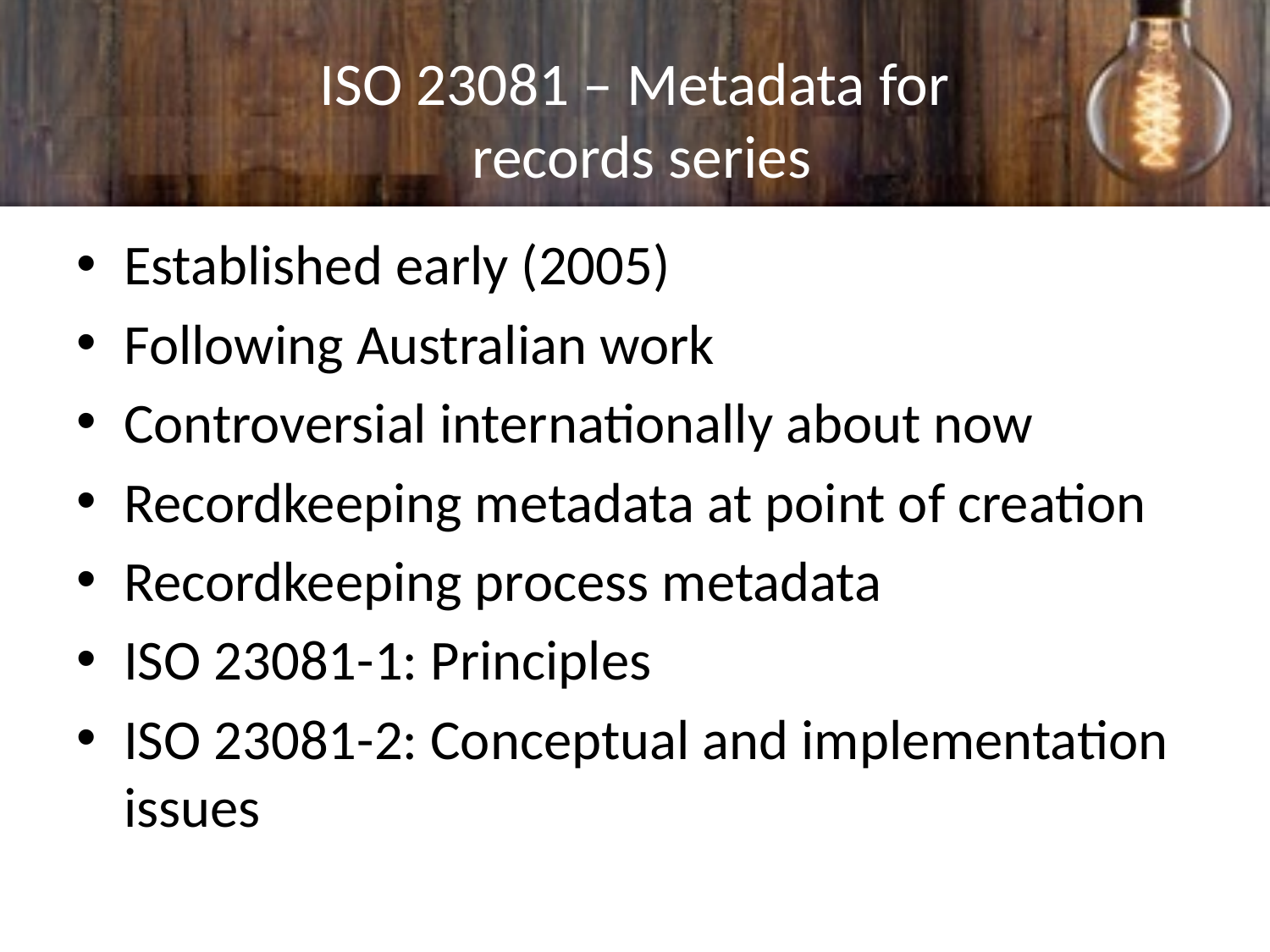

# ISO 23081 – Metadata for records series
Established early (2005)
Following Australian work
Controversial internationally about now
Recordkeeping metadata at point of creation
Recordkeeping process metadata
ISO 23081-1: Principles
ISO 23081-2: Conceptual and implementation issues